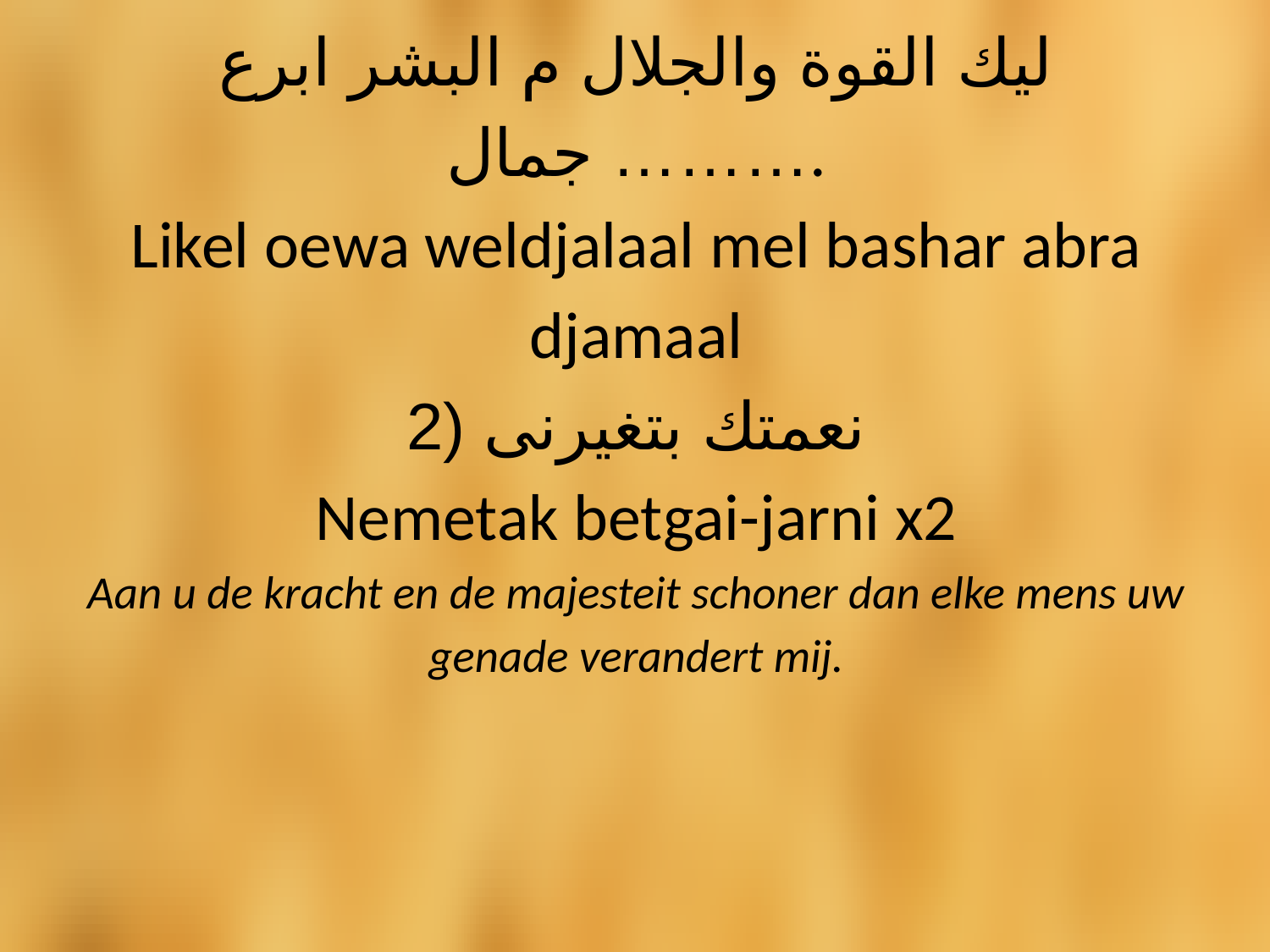

# ليك القوة والجلال م البشر ابرع جمال ………. Likel oewa weldjalaal mel bashar abra djamaal نعمتك بتغيرنى (2 Nemetak betgai-jarni x2 Aan u de kracht en de majesteit schoner dan elke mens uw genade verandert mij.